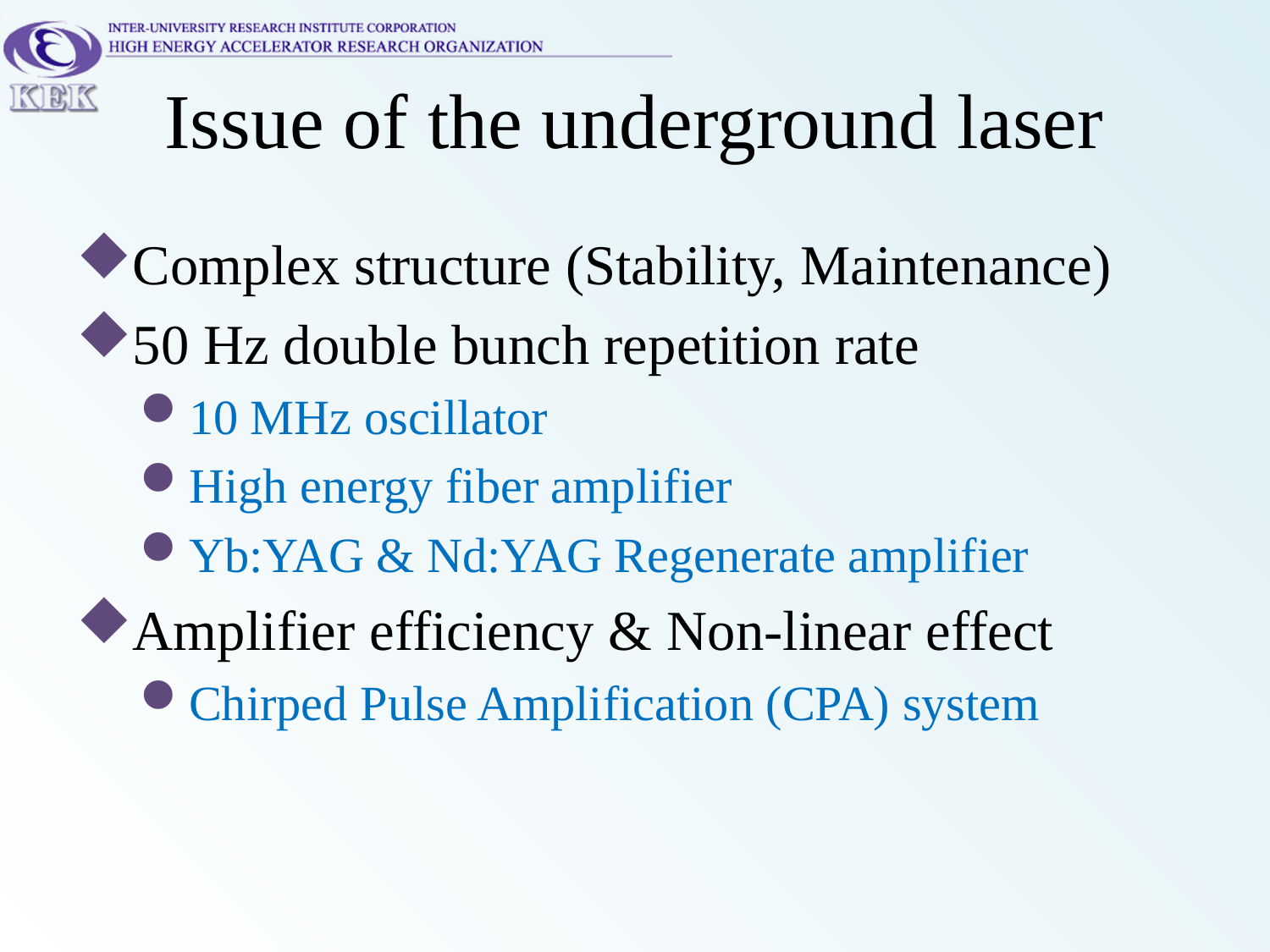

# Issue of the underground laser
Complex structure (Stability, Maintenance)
50 Hz double bunch repetition rate
10 MHz oscillator
High energy fiber amplifier
Yb:YAG & Nd:YAG Regenerate amplifier
Amplifier efficiency & Non-linear effect
Chirped Pulse Amplification (CPA) system